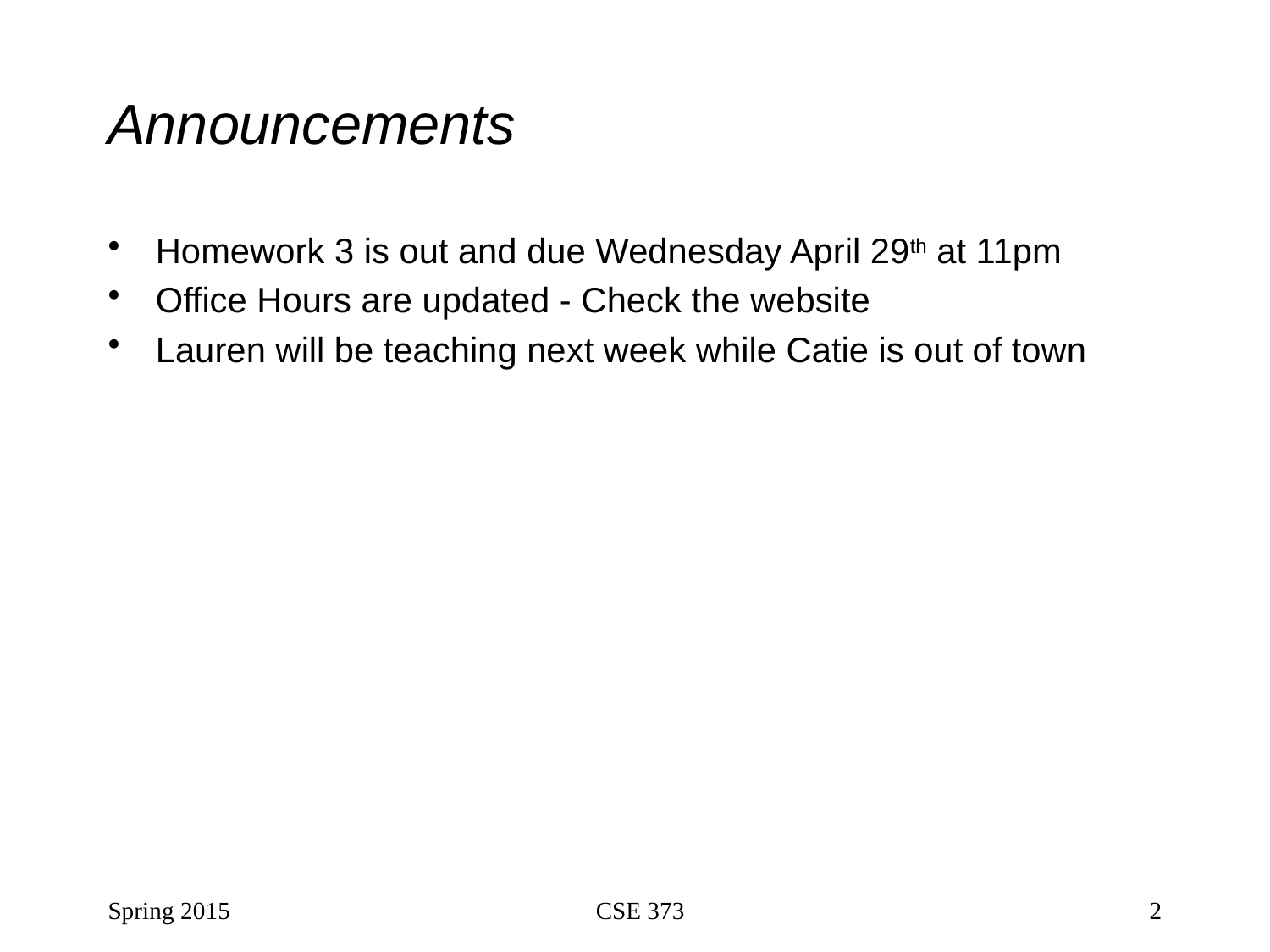

# Announcements
Homework 3 is out and due Wednesday April 29th at 11pm
Office Hours are updated - Check the website
Lauren will be teaching next week while Catie is out of town

Spring 2015
CSE 373
2